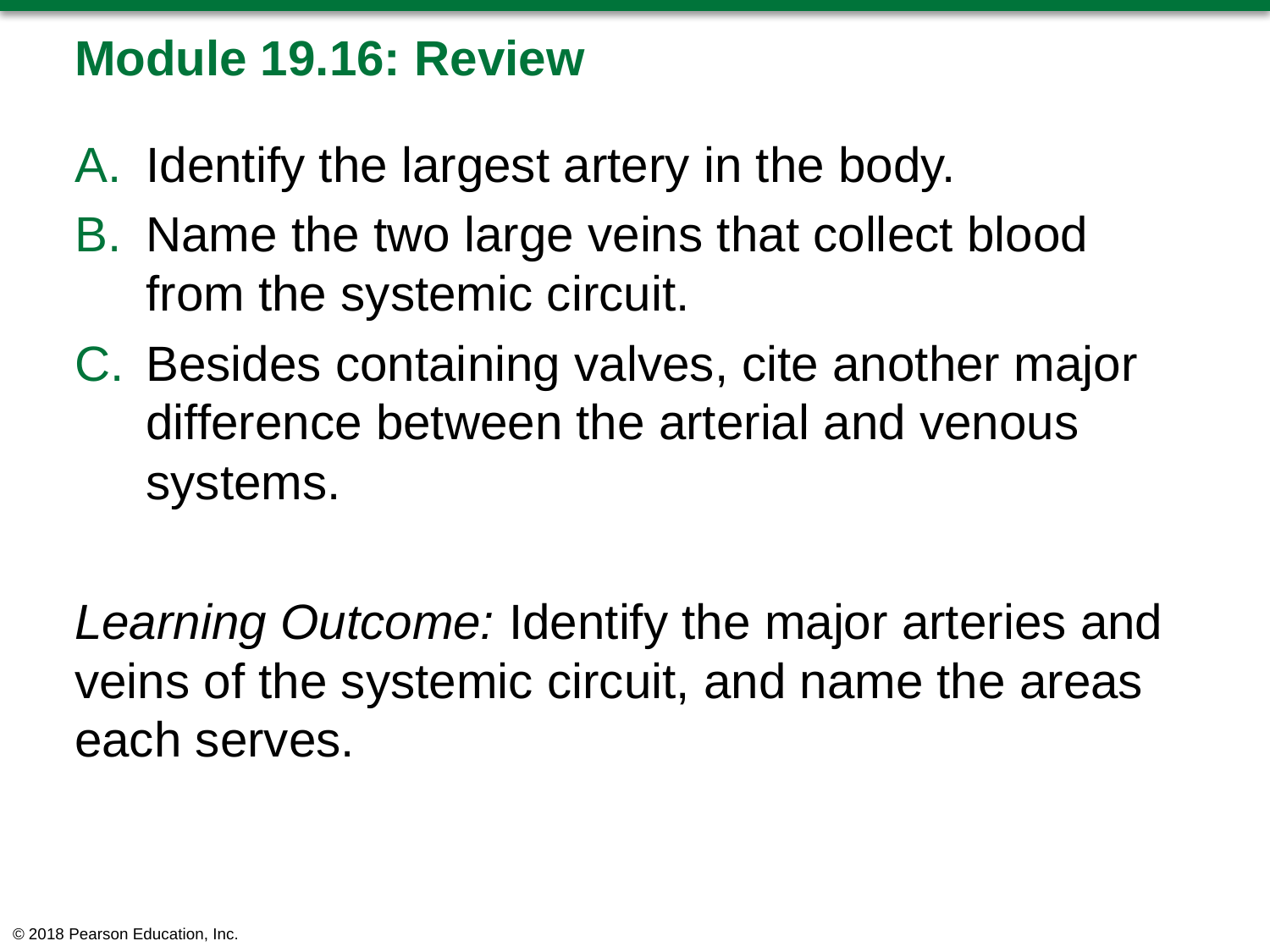

# Module 19.16: Review
Identify the largest artery in the body.
Name the two large veins that collect blood from the systemic circuit.
Besides containing valves, cite another major difference between the arterial and venous systems.

Learning Outcome: Identify the major arteries and veins of the systemic circuit, and name the areas each serves.
© 2018 Pearson Education, Inc.